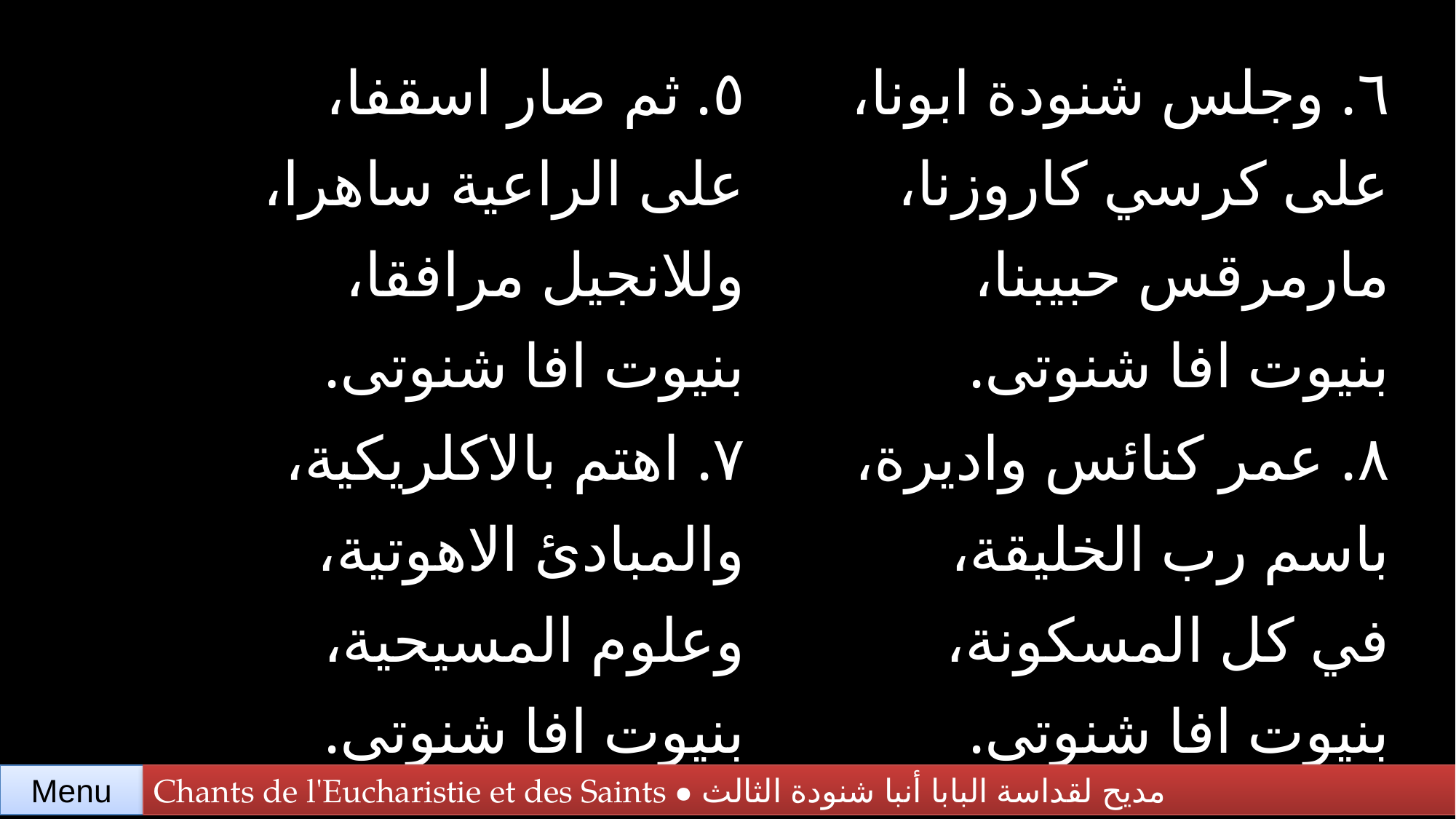

| ٥. ثم صار اسقفا، على الراعية ساهرا، وللانجيل مرافقا، بنيوت افا شنوتى. | ٦. وجلس شنودة ابونا، على كرسي كاروزنا، مارمرقس حبيبنا، بنيوت افا شنوتى. |
| --- | --- |
| ٧. اهتم بالاكلريكية، والمبادئ الاهوتية، وعلوم المسيحية، بنيوت افا شنوتى. | ٨. عمر كنائس واديرة، باسم رب الخليقة، في كل المسكونة، بنيوت افا شنوتى. |
Chants de l'Eucharistie et des Saints • مديح لقداسة البابا أنبا شنودة الثالث
Menu